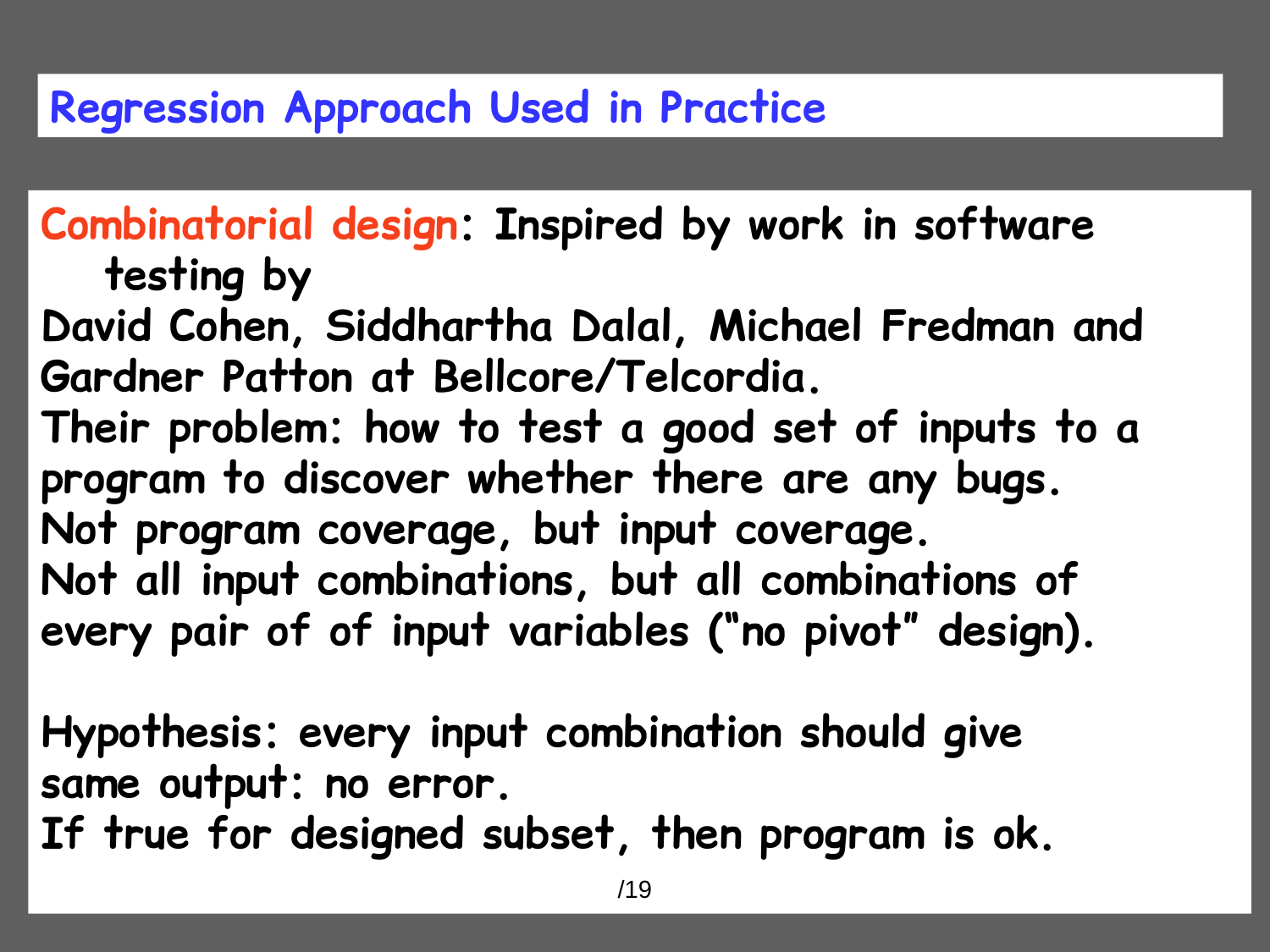

Regression Approach Used in Practice
Combinatorial design: Inspired by work in software testing by
David Cohen, Siddhartha Dalal, Michael Fredman and
Gardner Patton at Bellcore/Telcordia.
Their problem: how to test a good set of inputs to a
program to discover whether there are any bugs.
Not program coverage, but input coverage.
Not all input combinations, but all combinations of
every pair of of input variables (“no pivot” design).

Hypothesis: every input combination should give
same output: no error.
If true for designed subset, then program is ok.

/19
18